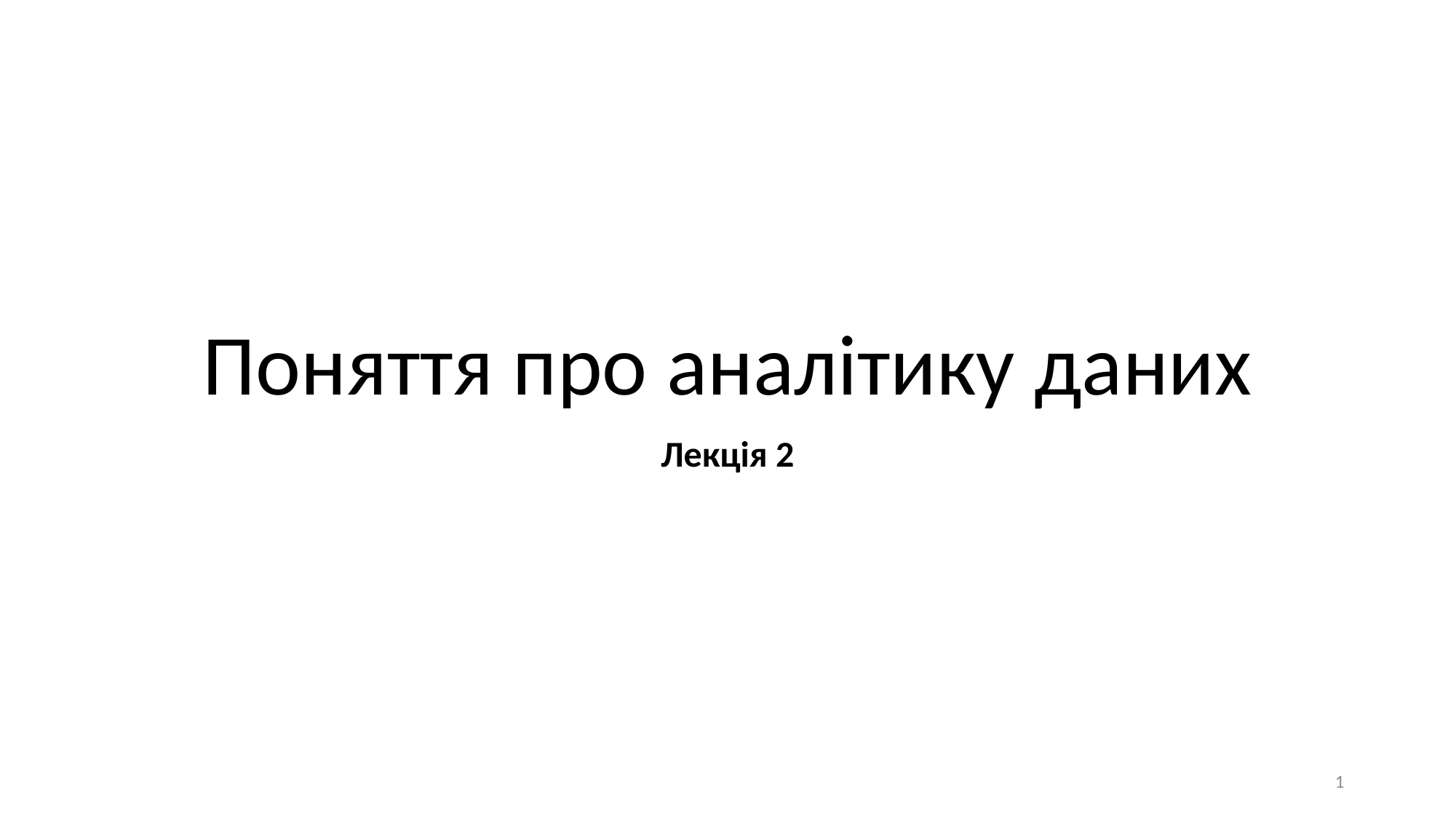

# Поняття про аналітику даних
Лекція 2

1